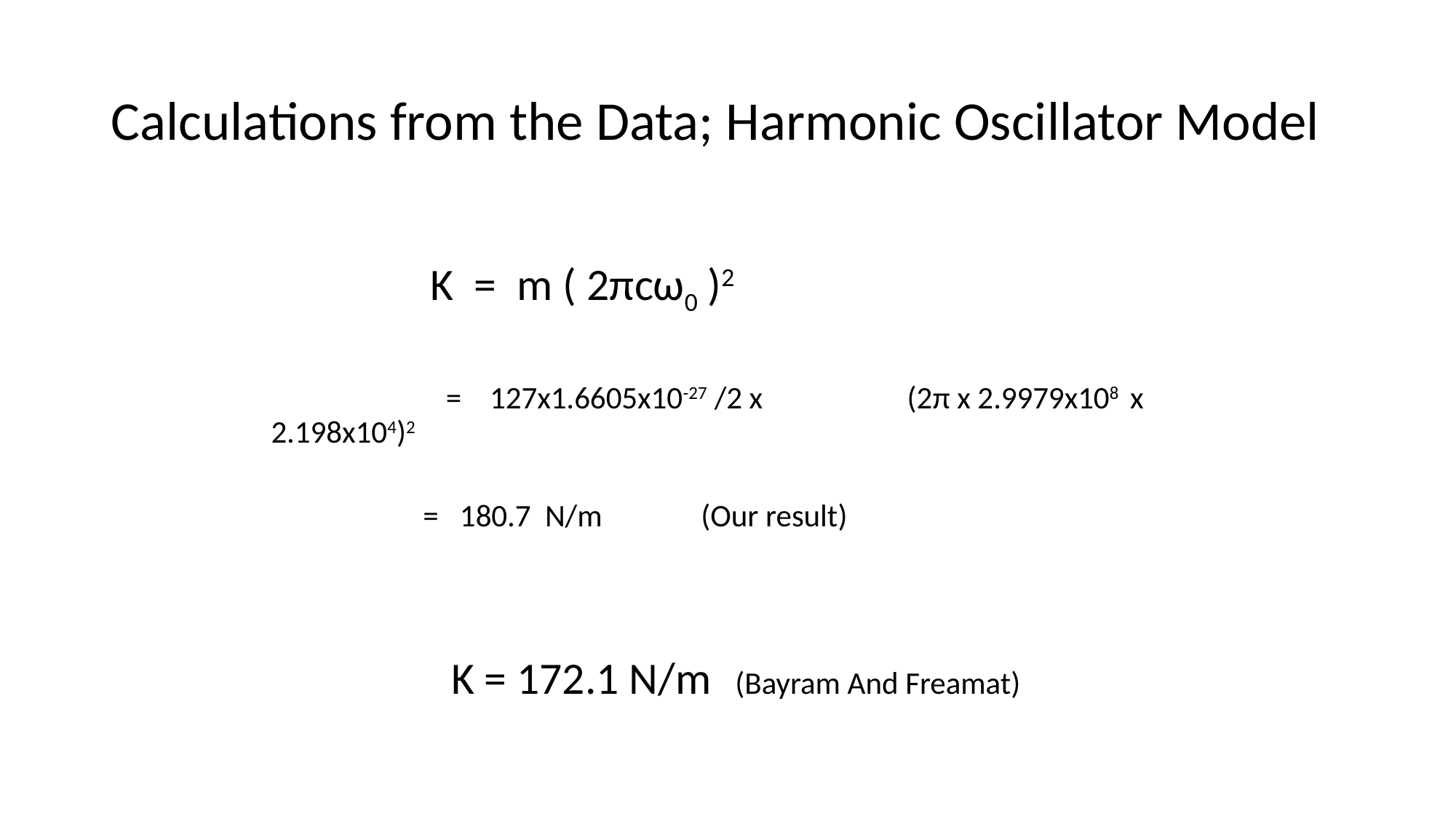

# Calculations from the Data; Harmonic Oscillator Model

                  K  =  m ( 2πcω0 )2

                            =    127x1.6605x10-27 /2 x    				          (2π x 2.9979x108  x  2.198x104)2

                                          =   180.7  N/m              (Our result)

                    K = 172.1 N/m     (Bayram And Freamat)